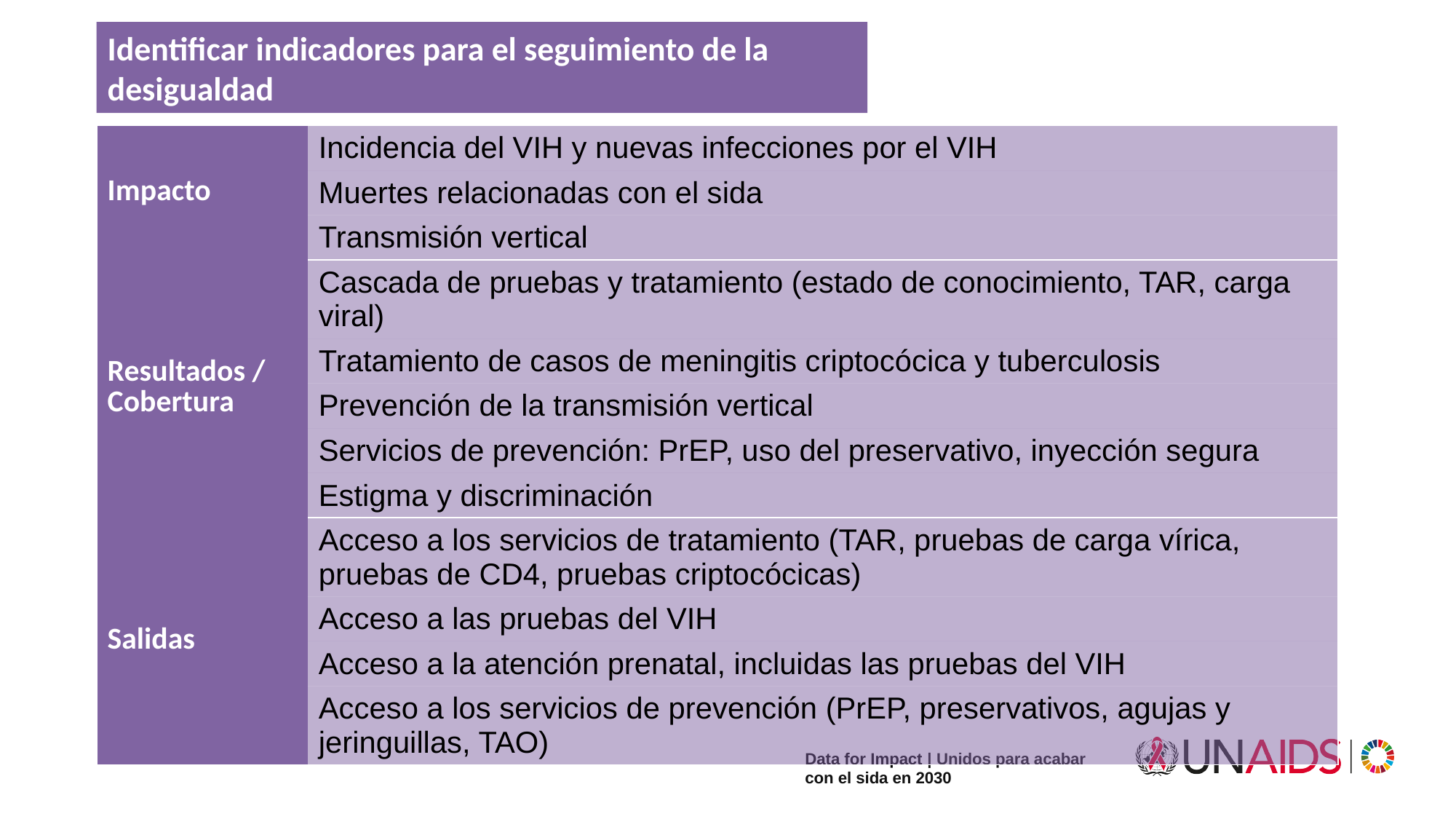

# Identificar indicadores para el seguimiento de la desigualdad
| Impacto | Incidencia del VIH y nuevas infecciones por el VIH |
| --- | --- |
|  | Muertes relacionadas con el sida |
|  | Transmisión vertical |
| Resultados / Cobertura | Cascada de pruebas y tratamiento (estado de conocimiento, TAR, carga viral) |
|  | Tratamiento de casos de meningitis criptocócica y tuberculosis |
|  | Prevención de la transmisión vertical |
|  | Servicios de prevención: PrEP, uso del preservativo, inyección segura |
|  | Estigma y discriminación |
| Salidas | Acceso a los servicios de tratamiento (TAR, pruebas de carga vírica, pruebas de CD4, pruebas criptocócicas) |
|  | Acceso a las pruebas del VIH |
|  | Acceso a la atención prenatal, incluidas las pruebas del VIH |
|  | Acceso a los servicios de prevención (PrEP, preservativos, agujas y jeringuillas, TAO) |